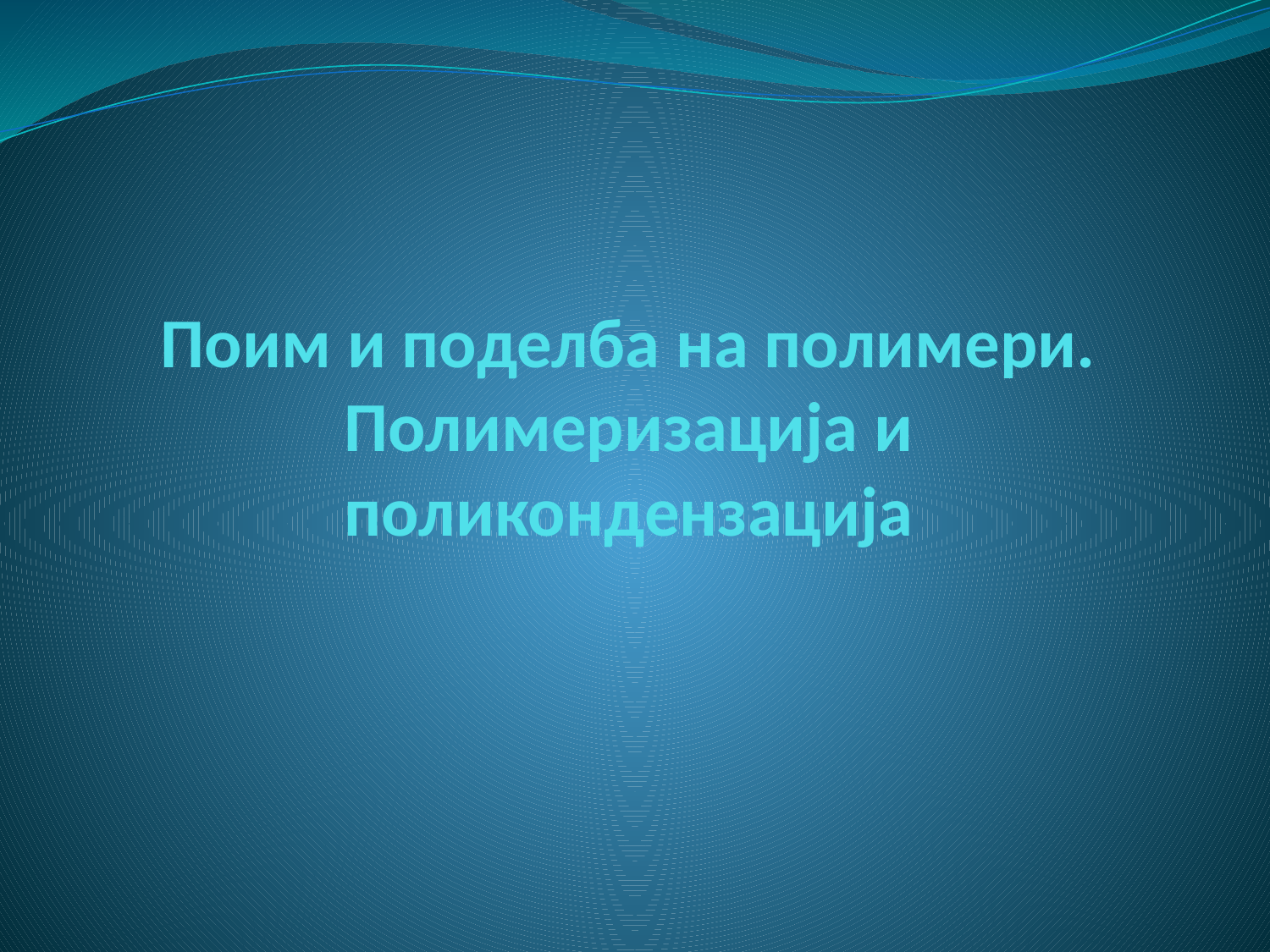

# Поим и поделба на полимери. Полимеризација и поликондензација